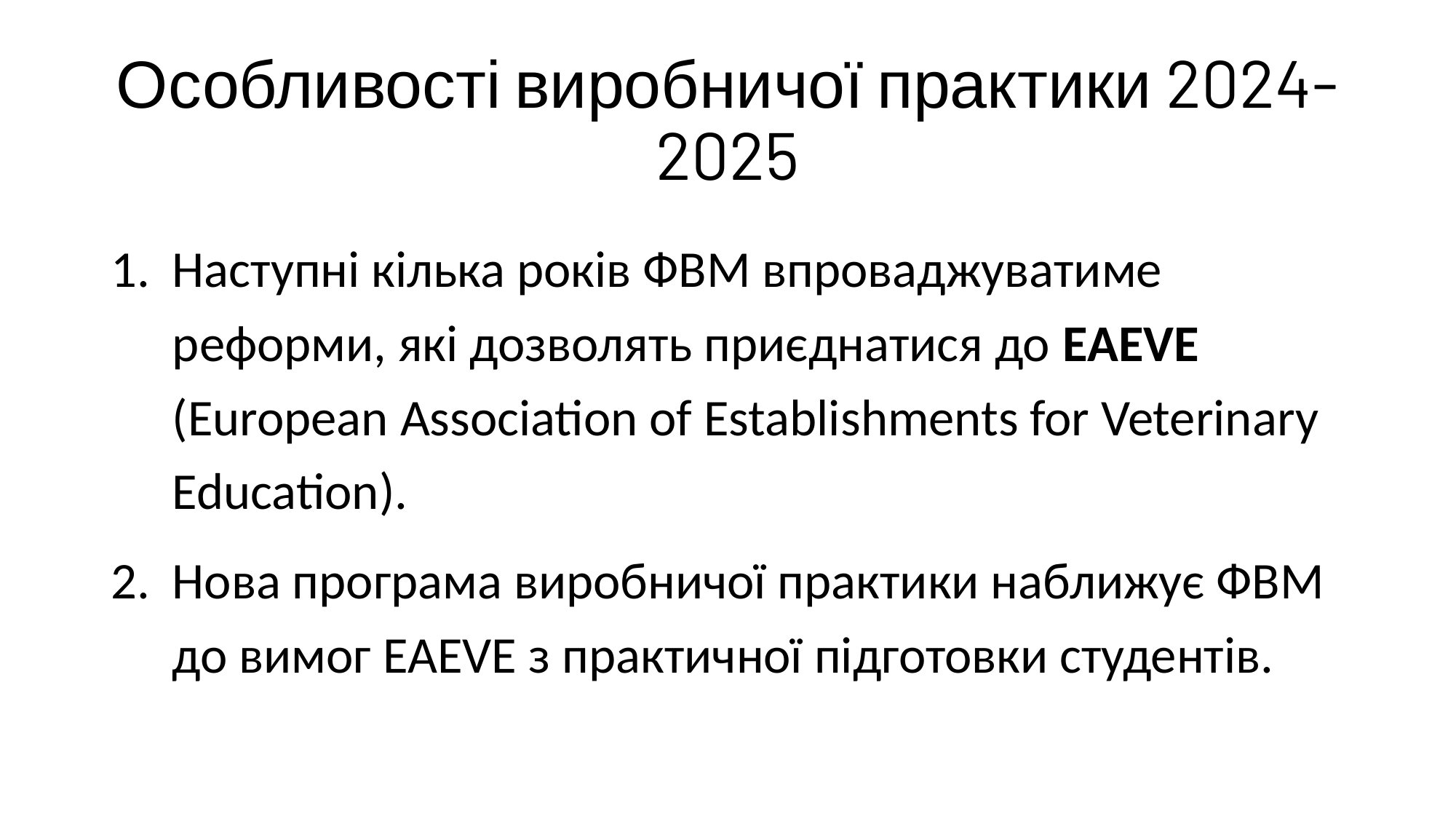

# Особливості виробничої практики 2024-2025
Наступні кілька років ФВМ впроваджуватиме реформи, які дозволять приєднатися до EAEVE (European Association of Establishments for Veterinary Education).
Нова програма виробничої практики наближує ФВМ до вимог EAEVE з практичної підготовки студентів.